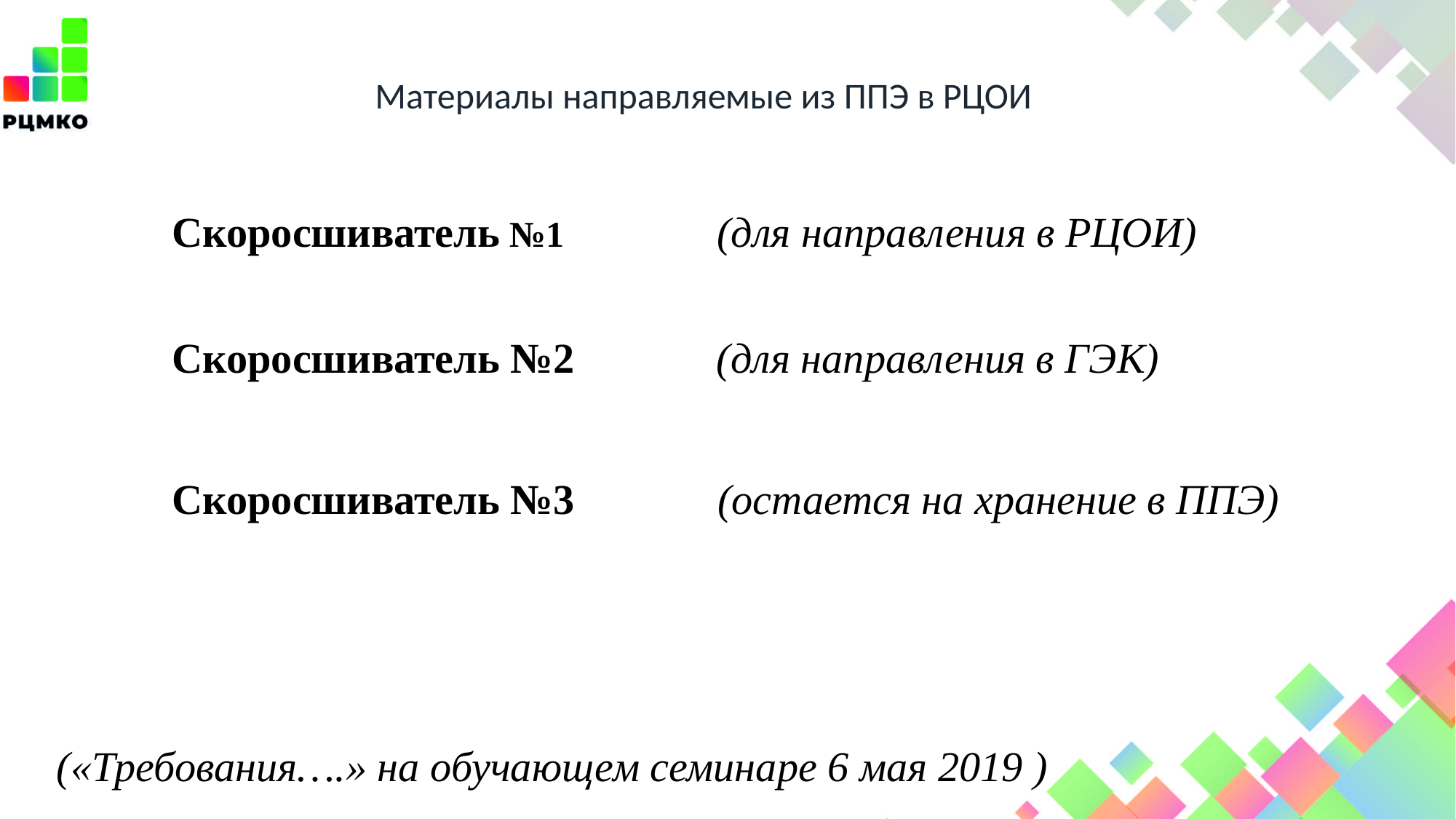

# Материалы направляемые из ППЭ в РЦОИ
Скоросшиватель №1
(для направления в РЦОИ)
Скоросшиватель №2
(для направления в ГЭК)
(остается на хранение в ППЭ)
Скоросшиватель №3
(«Требования….» на обучающем семинаре 6 мая 2019 )